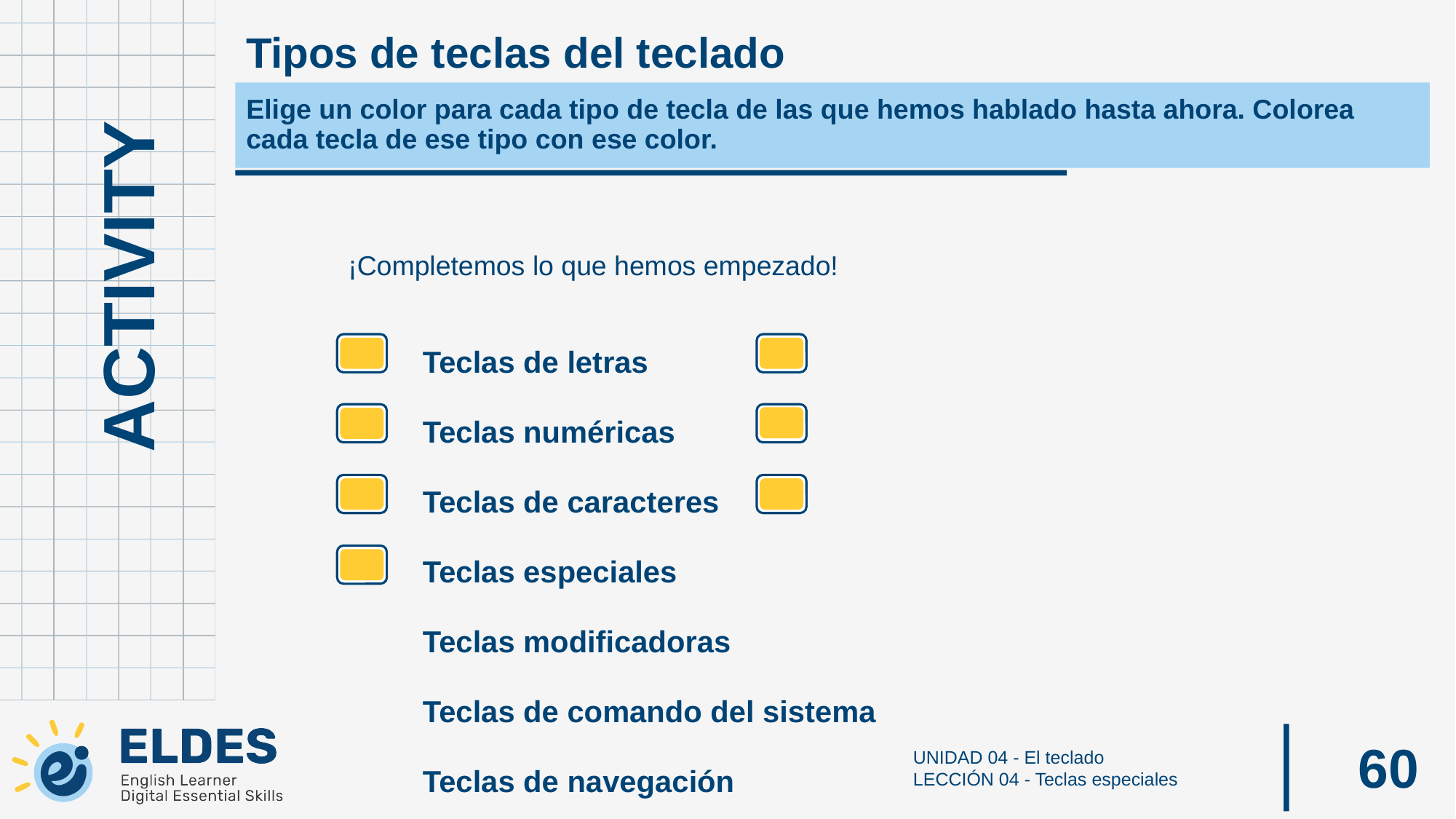

Tipos de teclas del teclado
Elige un color para cada tipo de tecla de las que hemos hablado hasta ahora. Colorea cada tecla de ese tipo con ese color.
¡Completemos lo que hemos empezado!
Teclas de letras
Teclas numéricas
Teclas de caracteres
Teclas especiales
Teclas modificadoras
Teclas de comando del sistema
Teclas de navegación

60
UNIDAD 04 - El teclado
LECCIÓN 04 - Teclas especiales